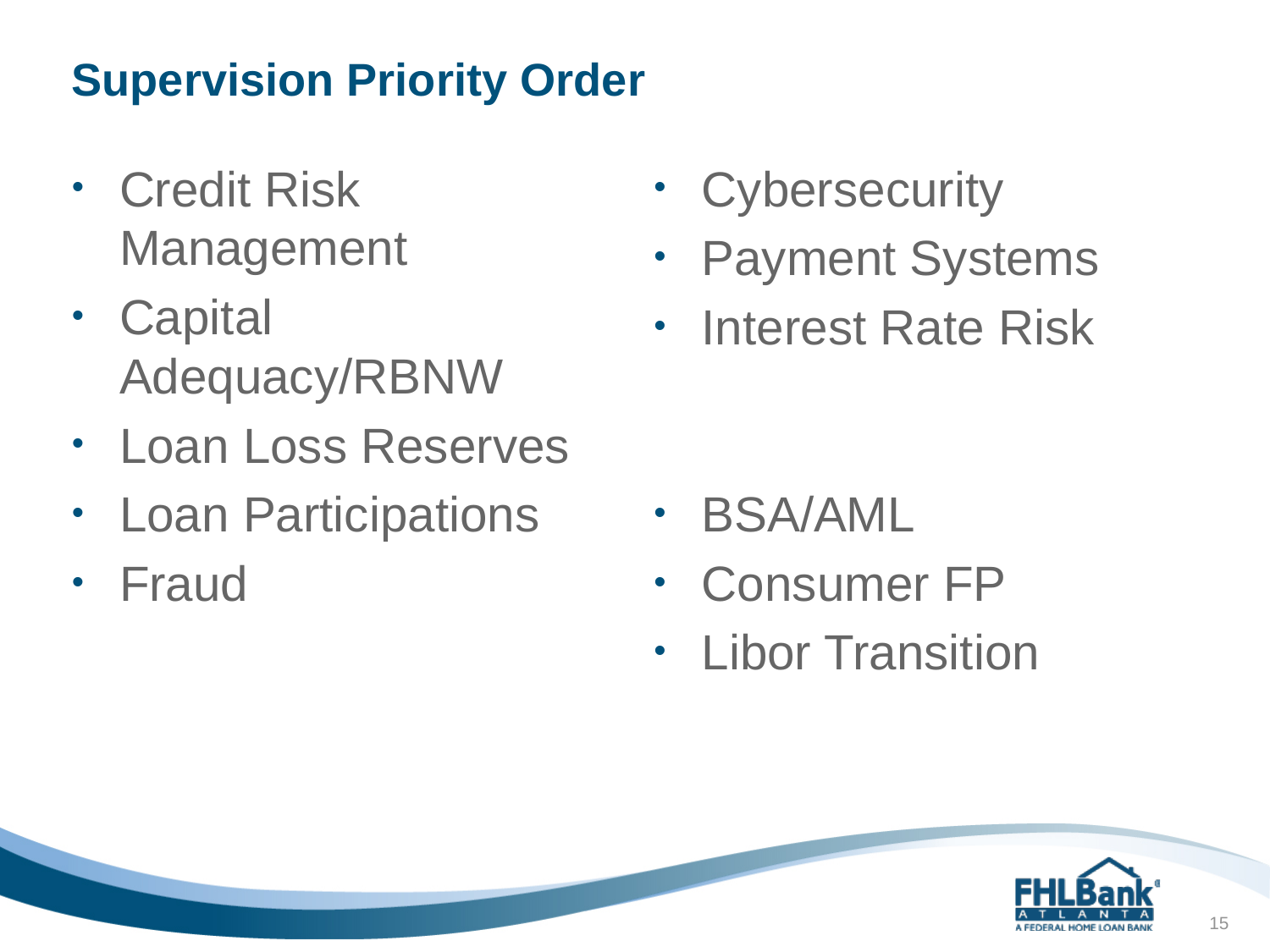

# Supervision Priority Order
Credit Risk Management
Capital Adequacy/RBNW
Loan Loss Reserves
Loan Participations
Fraud

Cybersecurity
Payment Systems
Interest Rate Risk
BSA/AML
Consumer FP
Libor Transition
15